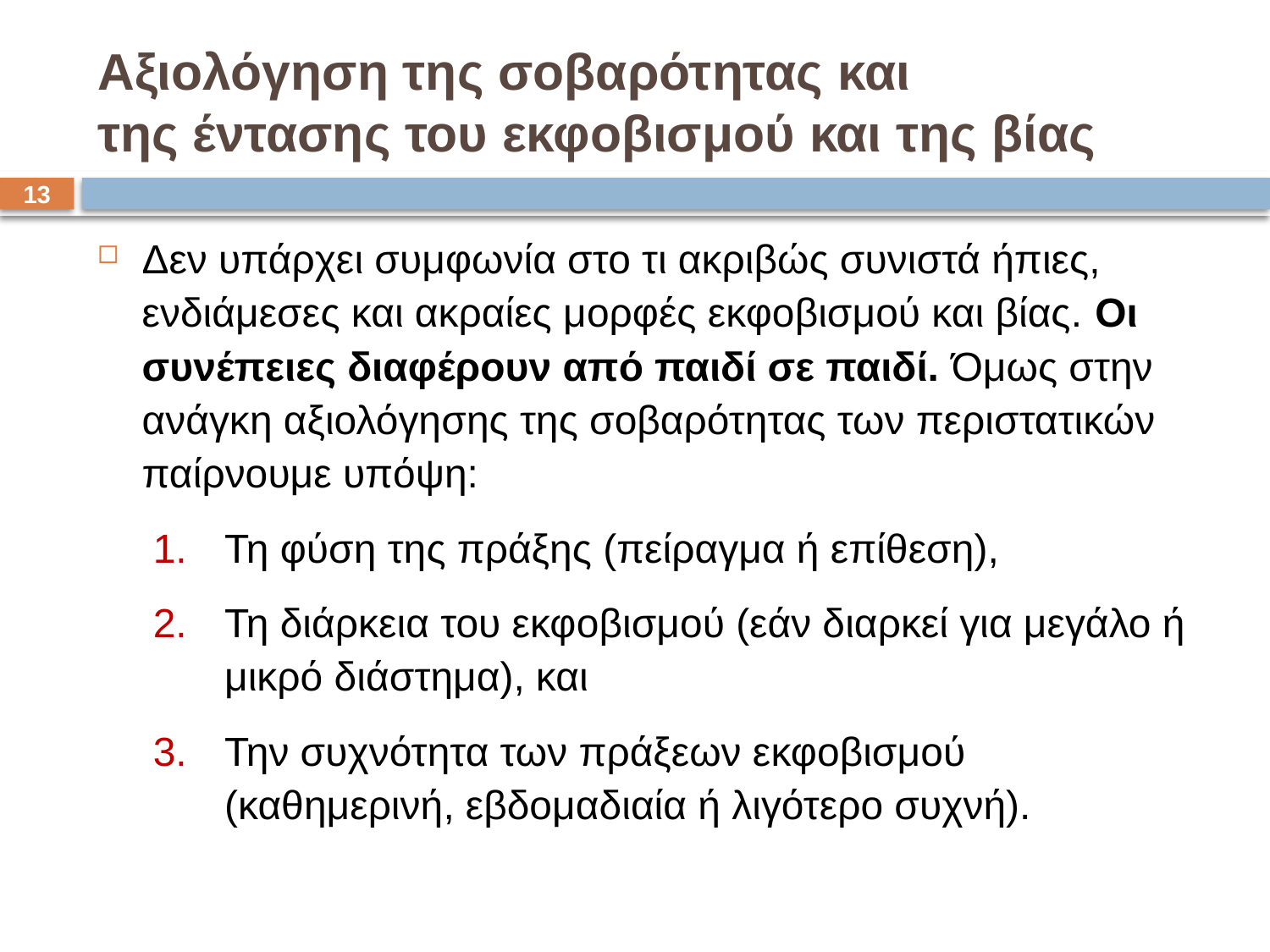

# Αξιολόγηση της σοβαρότητας και της έντασης του εκφοβισμού και της βίας
13
Δεν υπάρχει συμφωνία στο τι ακριβώς συνιστά ήπιες, ενδιάμεσες και ακραίες μορφές εκφοβισμού και βίας. Οι συνέπειες διαφέρουν από παιδί σε παιδί. Όμως στην ανάγκη αξιολόγησης της σοβαρότητας των περιστατικών παίρνουμε υπόψη:
Τη φύση της πράξης (πείραγμα ή επίθεση),
Τη διάρκεια του εκφοβισμού (εάν διαρκεί για μεγάλο ή μικρό διάστημα), και
Την συχνότητα των πράξεων εκφοβισμού (καθημερινή, εβδομαδιαία ή λιγότερο συχνή).